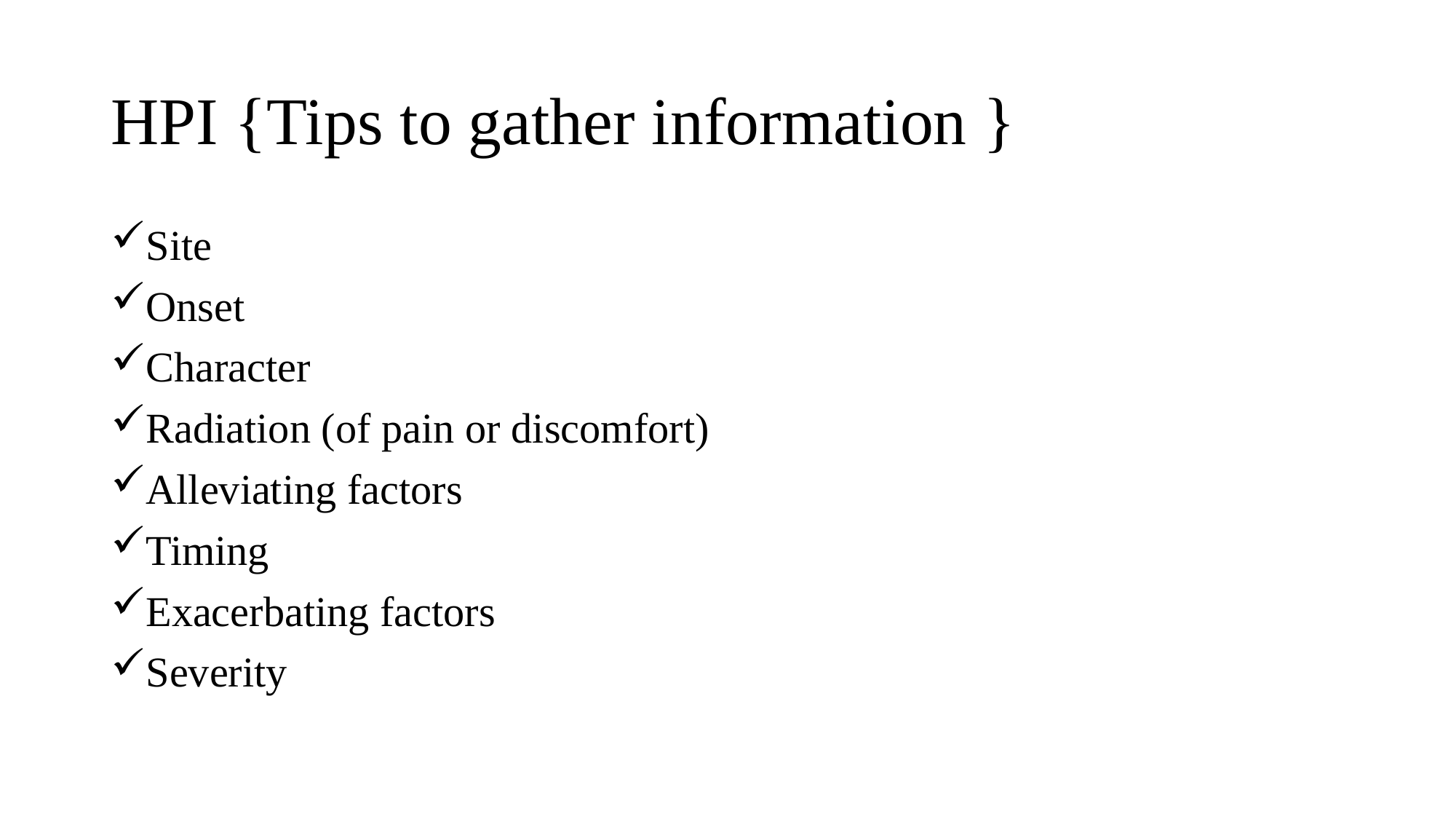

# HPI {Tips to gather information }
Site
Onset
Character
Radiation (of pain or discomfort)
Alleviating factors
Timing
Exacerbating factors
Severity